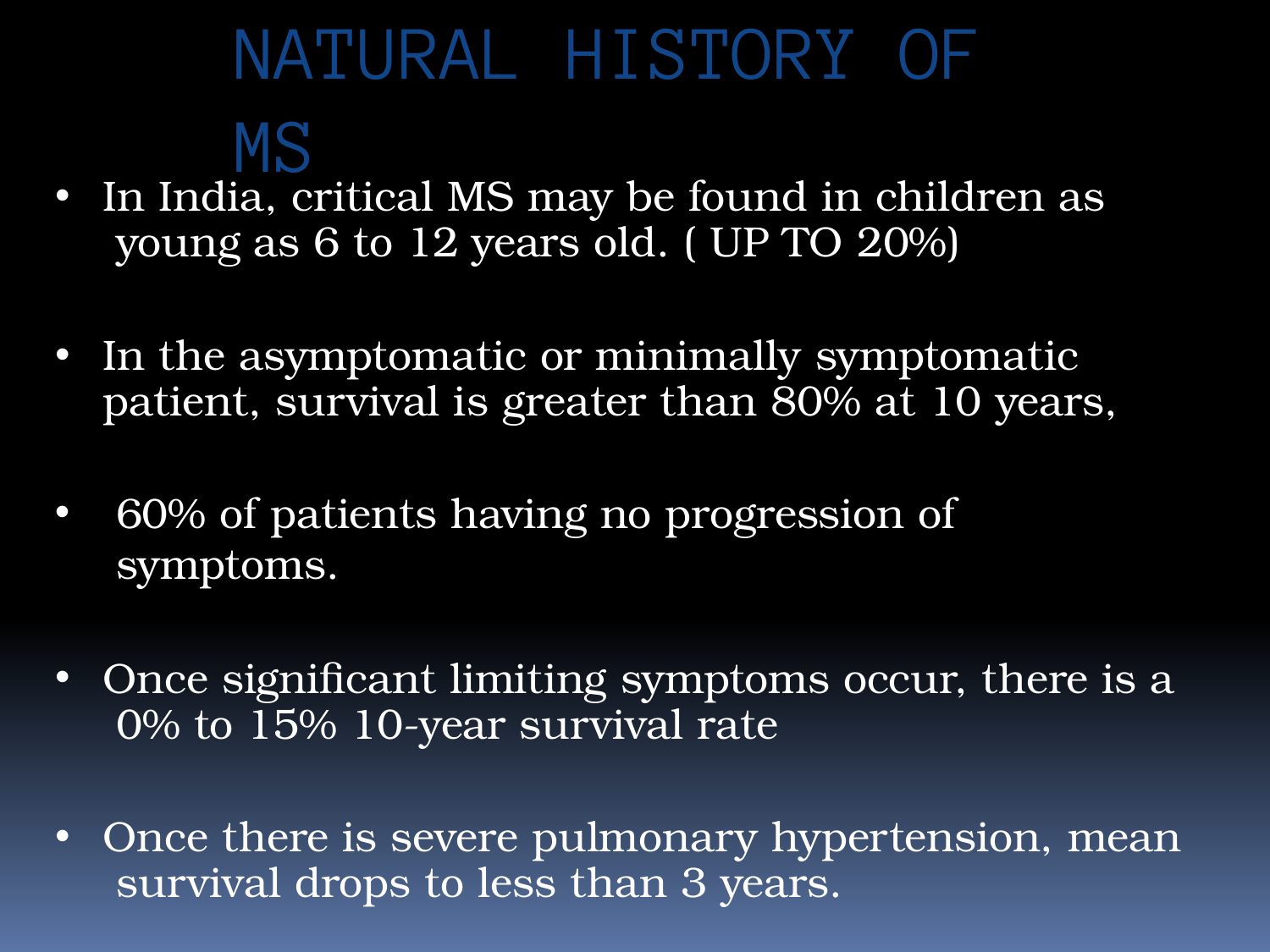

# NATURAL HISTORY OF MS
In India, critical MS may be found in children as  young as 6 to 12 years old. ( UP TO 20%)

In the asymptomatic or minimally symptomatic  patient, survival is greater than 80% at 10 years,

60% of patients having no progression of symptoms.

Once significant limiting symptoms occur, there is a  0% to 15% 10-year survival rate

Once there is severe pulmonary hypertension, mean  survival drops to less than 3 years.